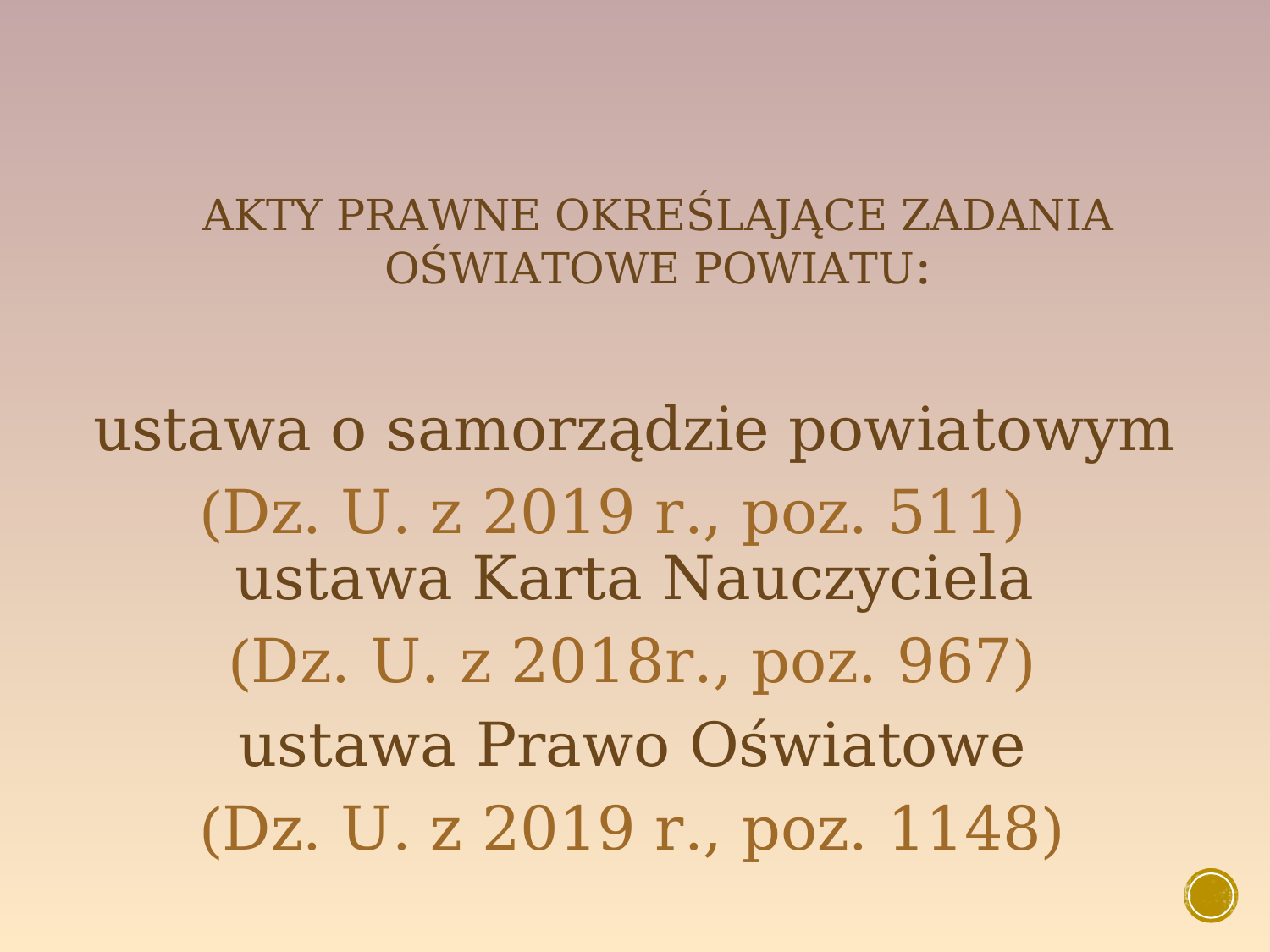

# Akty prawne określające zadania oświatowe powiatu:
ustawa o samorządzie powiatowym
(Dz. U. z 2019 r., poz. 511)
ustawa Karta Nauczyciela
(Dz. U. z 2018r., poz. 967)
ustawa Prawo Oświatowe
(Dz. U. z 2019 r., poz. 1148)